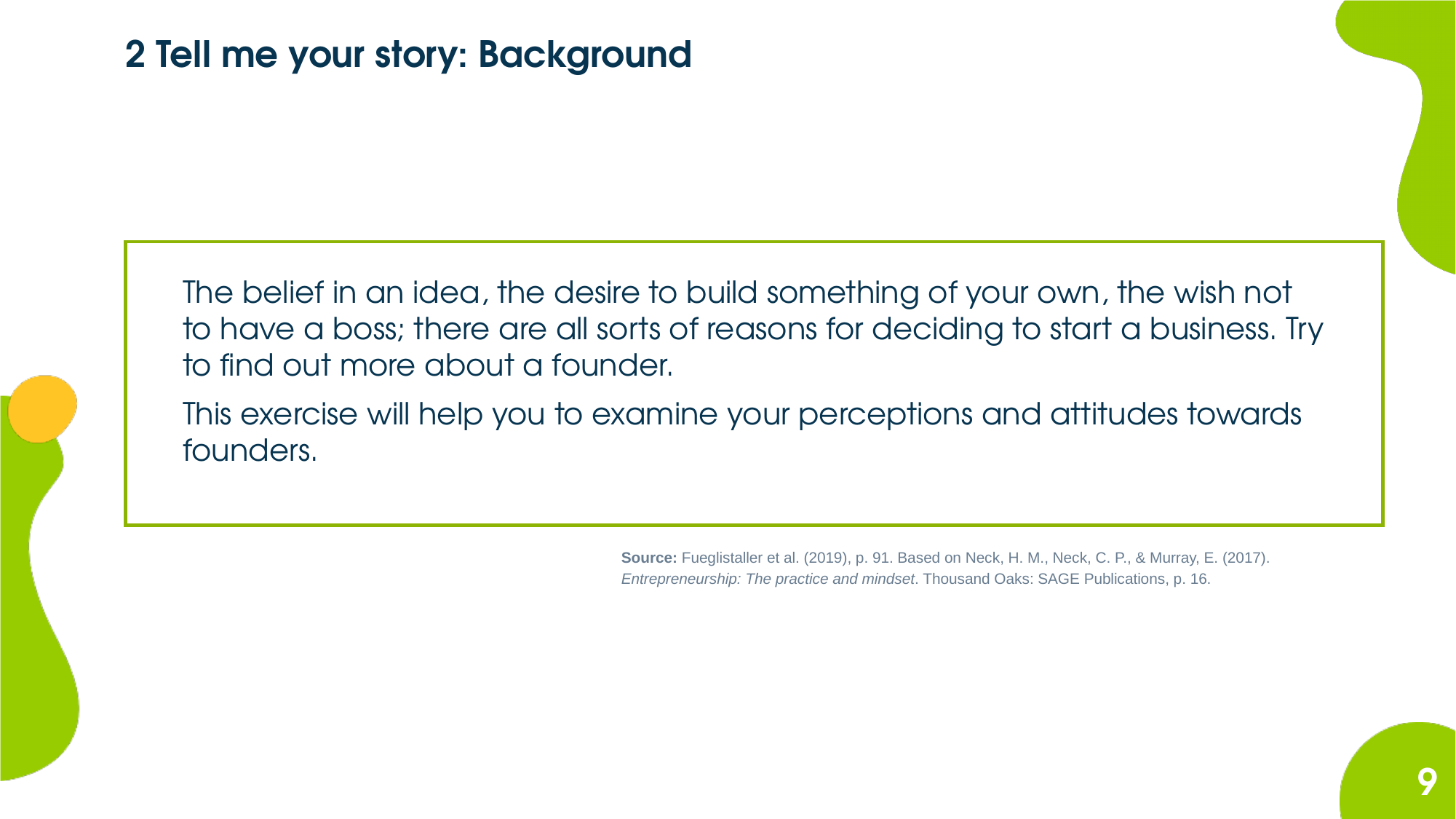

2 Tell me your story: Background

The belief in an idea, the desire to build something of your own, the wish not to have a boss; there are all sorts of reasons for deciding to start a business. Try to find out more about a founder.
This exercise will help you to examine your perceptions and attitudes towards founders.
Source: Fueglistaller et al. (2019), p. 91. Based on Neck, H. M., Neck, C. P., & Murray, E. (2017). Entrepreneurship: The practice and mindset. Thousand Oaks: SAGE Publications, p. 16.

9